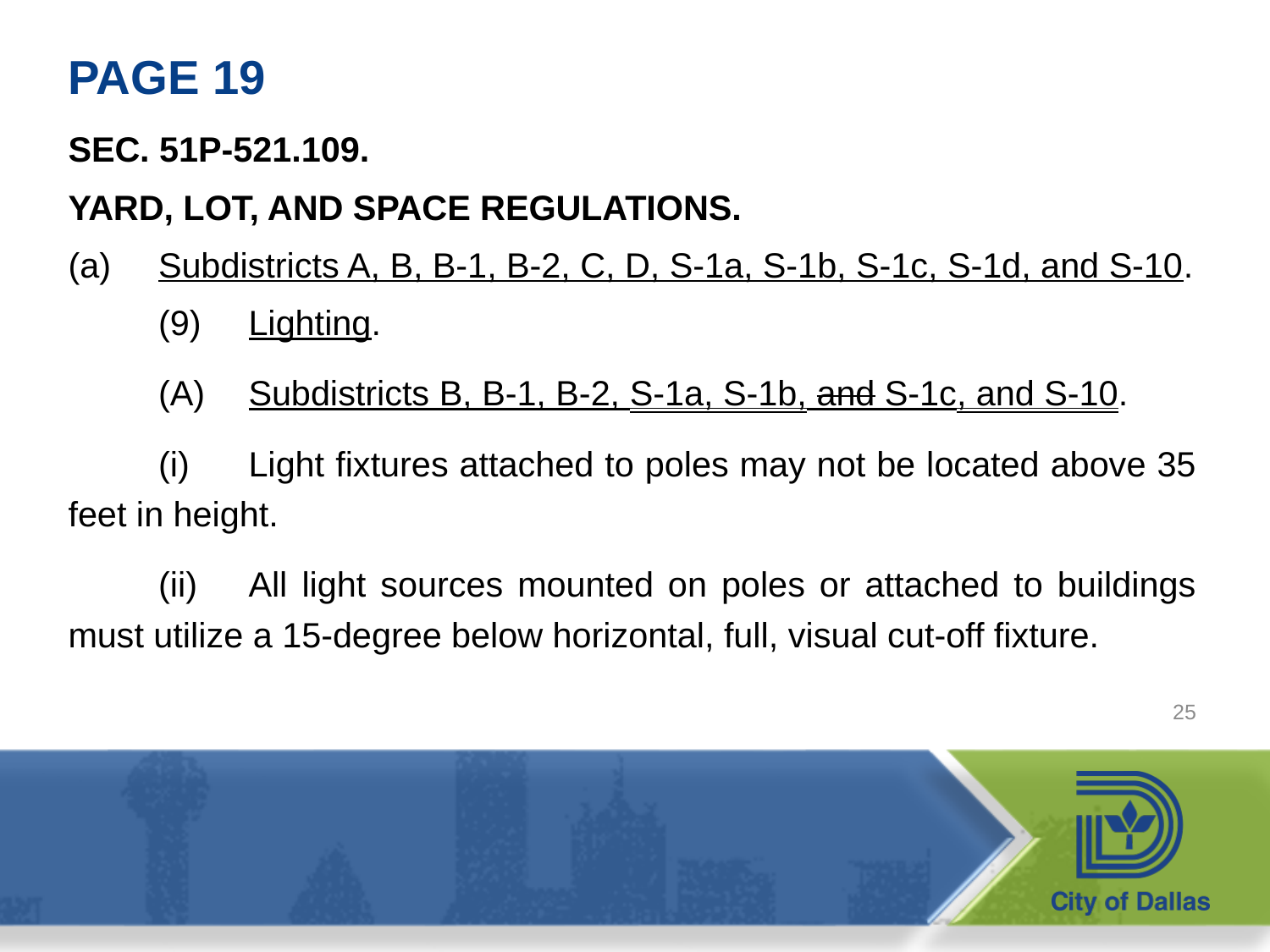

# PAGE 19
SEC. 51P-521.109.
YARD, LOT, AND SPACE REGULATIONS.
(a)	Subdistricts A, B, B-1, B-2, C, D, S-1a, S-1b, S-1c, S-1d, and S-10.
	(9)	Lighting.
		(A)	Subdistricts B, B-1, B-2, S-1a, S-1b, and S-1c, and S-10.
			(i)	Light fixtures attached to poles may not be located above 35 feet in height.
			(ii)	All light sources mounted on poles or attached to buildings must utilize a 15-degree below horizontal, full, visual cut-off fixture.

25